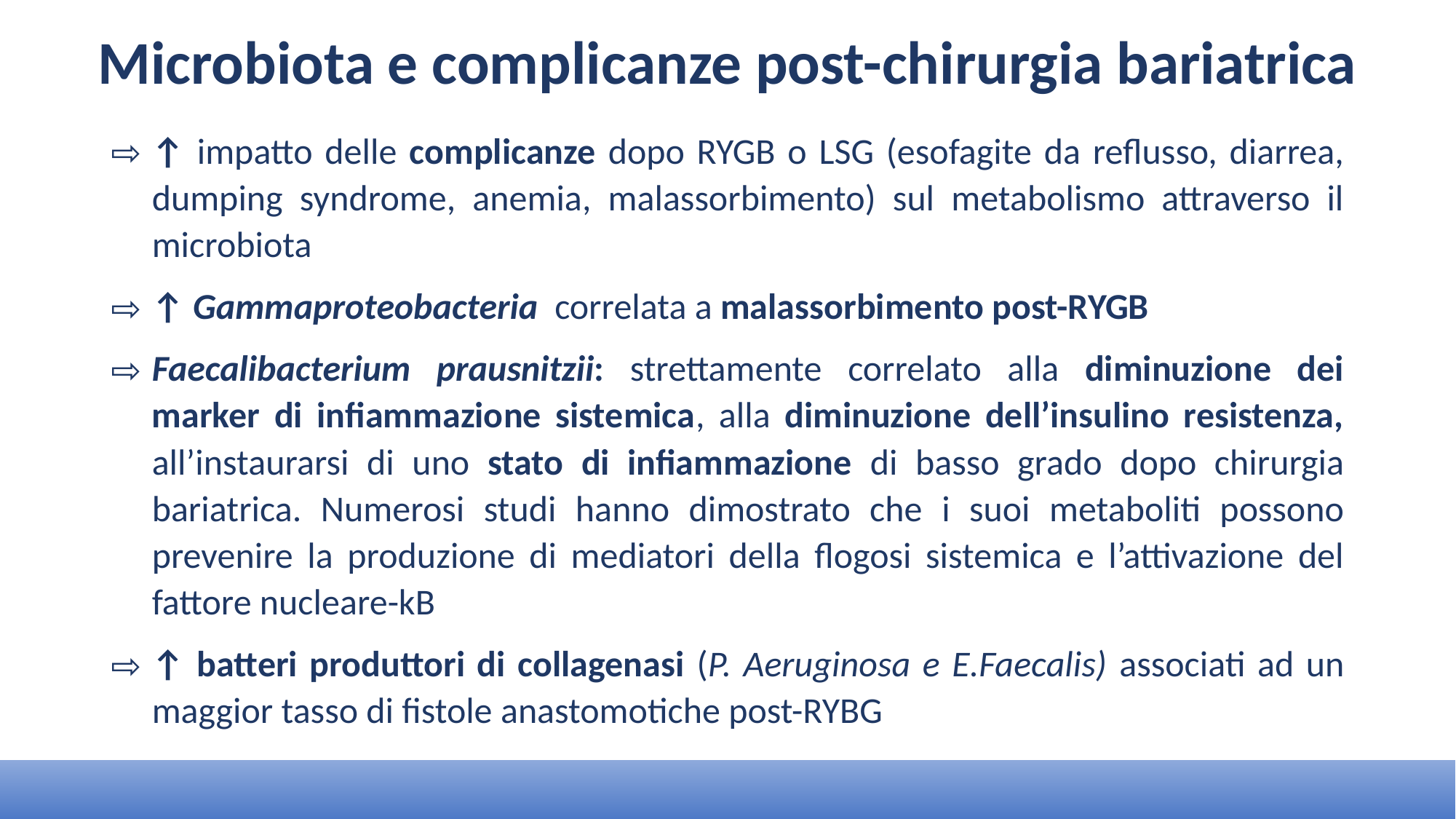

Microbiota e complicanze post-chirurgia bariatrica
↑ impatto delle complicanze dopo RYGB o LSG (esofagite da reflusso, diarrea, dumping syndrome, anemia, malassorbimento) sul metabolismo attraverso il microbiota
↑ Gammaproteobacteria  correlata a malassorbimento post-RYGB
Faecalibacterium prausnitzii: strettamente correlato alla diminuzione dei marker di infiammazione sistemica, alla diminuzione dell’insulino resistenza, all’instaurarsi di uno stato di infiammazione di basso grado dopo chirurgia bariatrica. Numerosi studi hanno dimostrato che i suoi metaboliti possono prevenire la produzione di mediatori della flogosi sistemica e l’attivazione del fattore nucleare-kB
↑ batteri produttori di collagenasi (P. Aeruginosa e E.Faecalis) associati ad un maggior tasso di fistole anastomotiche post-RYBG